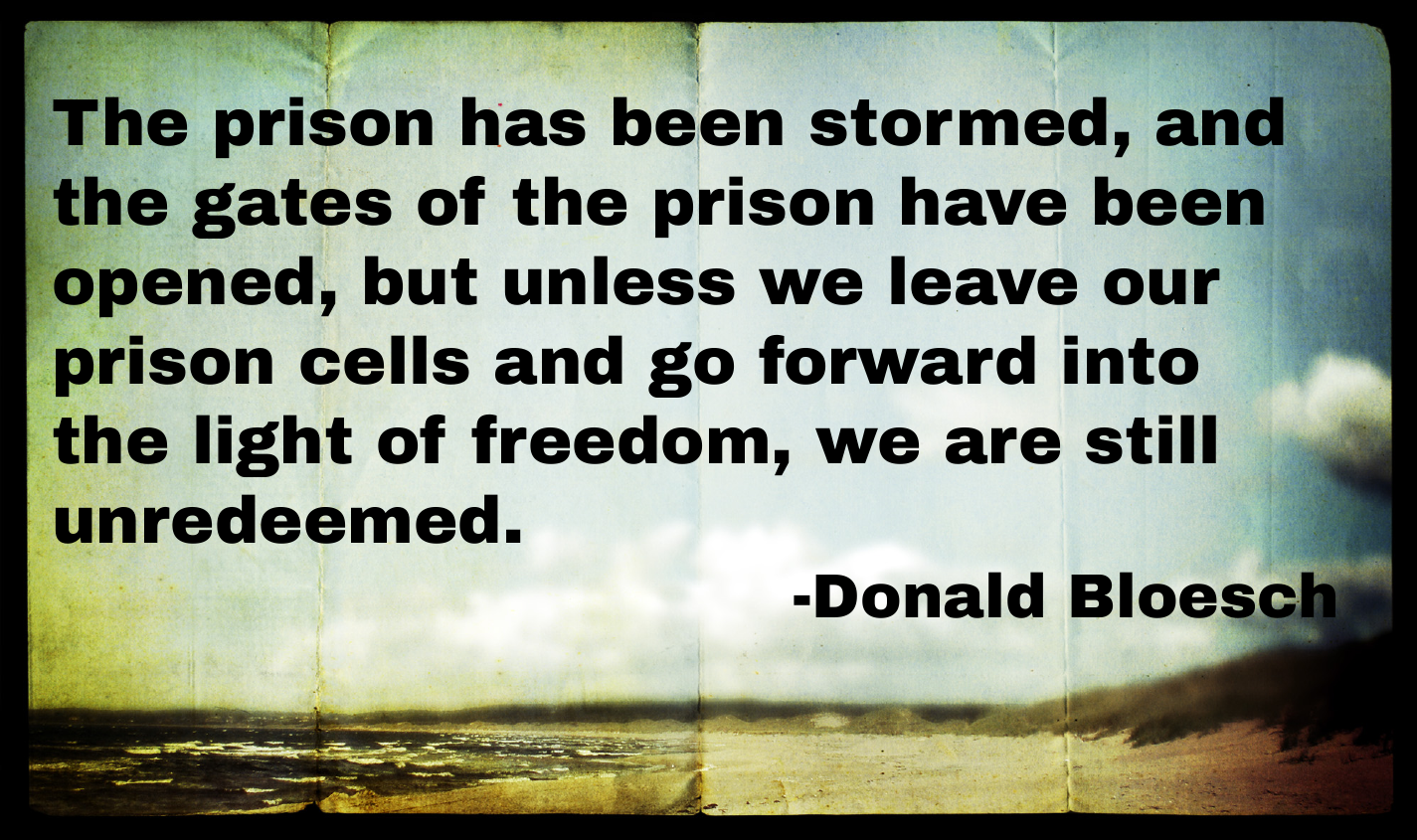

The prison has been stormed, and the gates of the prison have been opened, but unless we leave our prison cells and go forward into the light of freedom, we are still unredeemed.
-Donald Bloesch